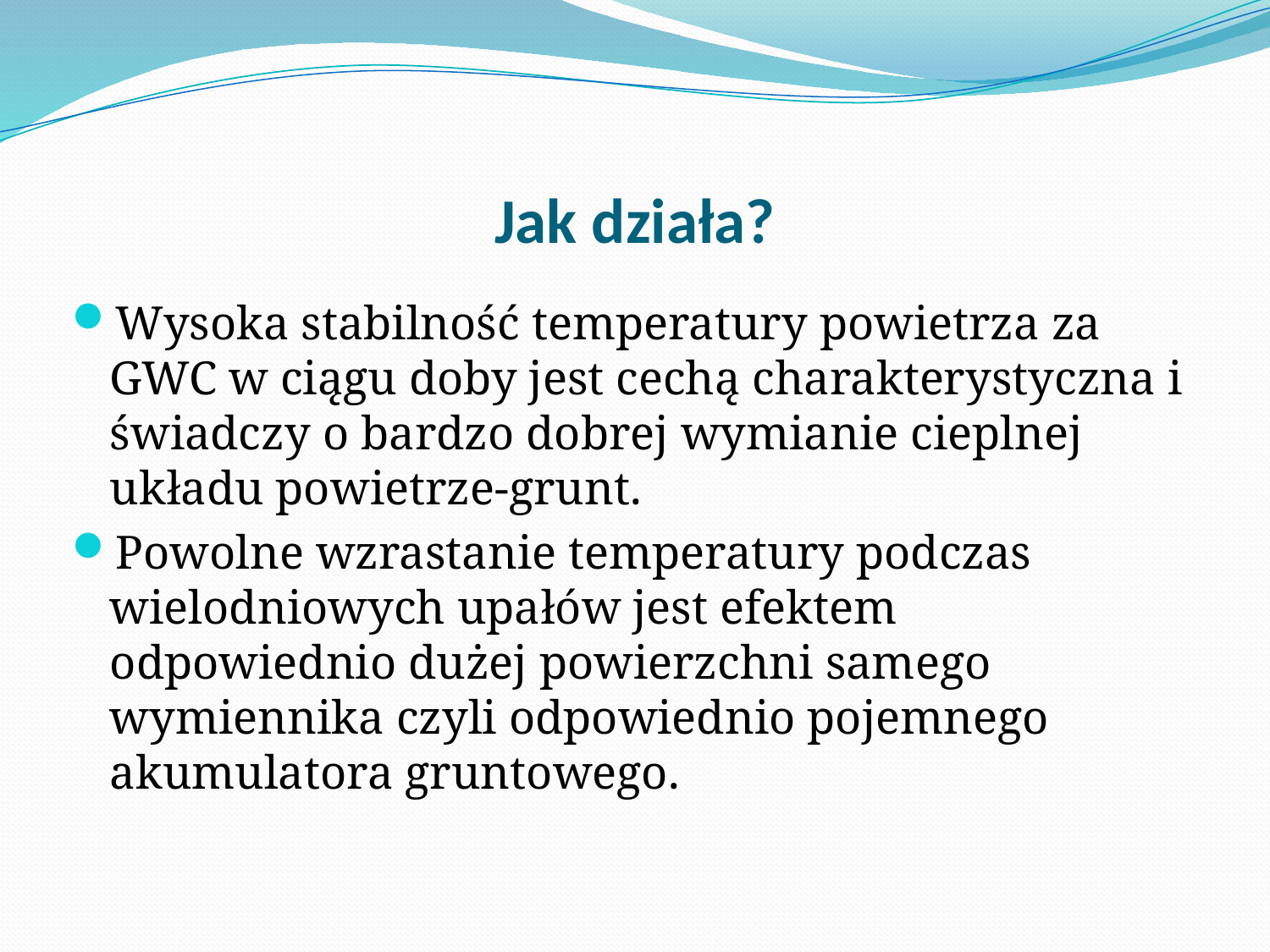

# Jak działa?
Wysoka stabilność temperatury powietrza za GWC w ciągu doby jest cechą charakterystyczna i świadczy o bardzo dobrej wymianie cieplnej układu powietrze-grunt.
Powolne wzrastanie temperatury podczas wielodniowych upałów jest efektem odpowiednio dużej powierzchni samego wymiennika czyli odpowiednio pojemnego akumulatora gruntowego.